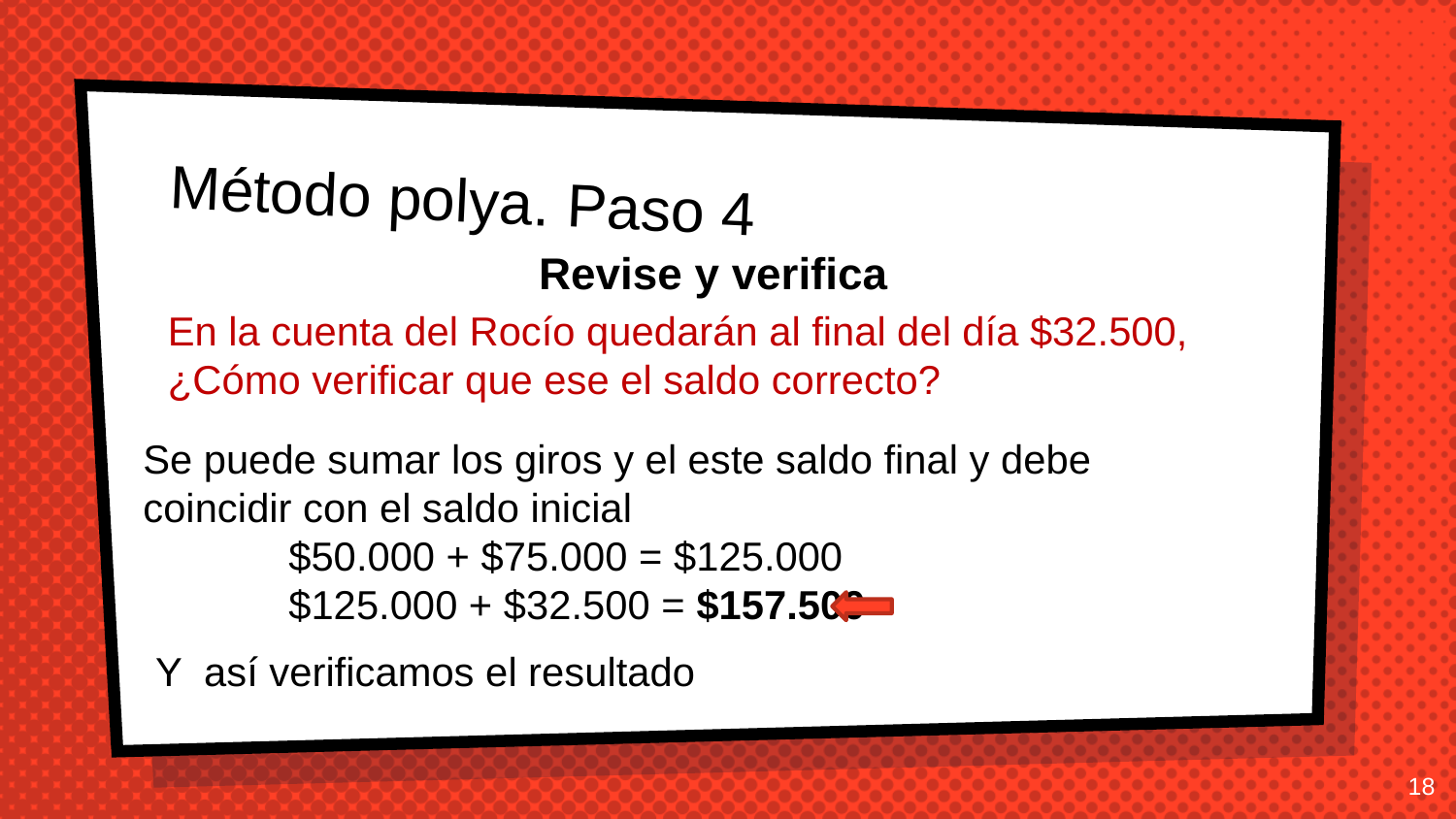

# Método polya. Paso 4
Revise y verifica
En la cuenta del Rocío quedarán al final del día $32.500, ¿Cómo verificar que ese el saldo correcto?

Se puede sumar los giros y el este saldo final y debe coincidir con el saldo inicial
	$50.000 + $75.000 = $125.000
	$125.000 + $32.500 = $157.500

Y  así verificamos el resultado
18